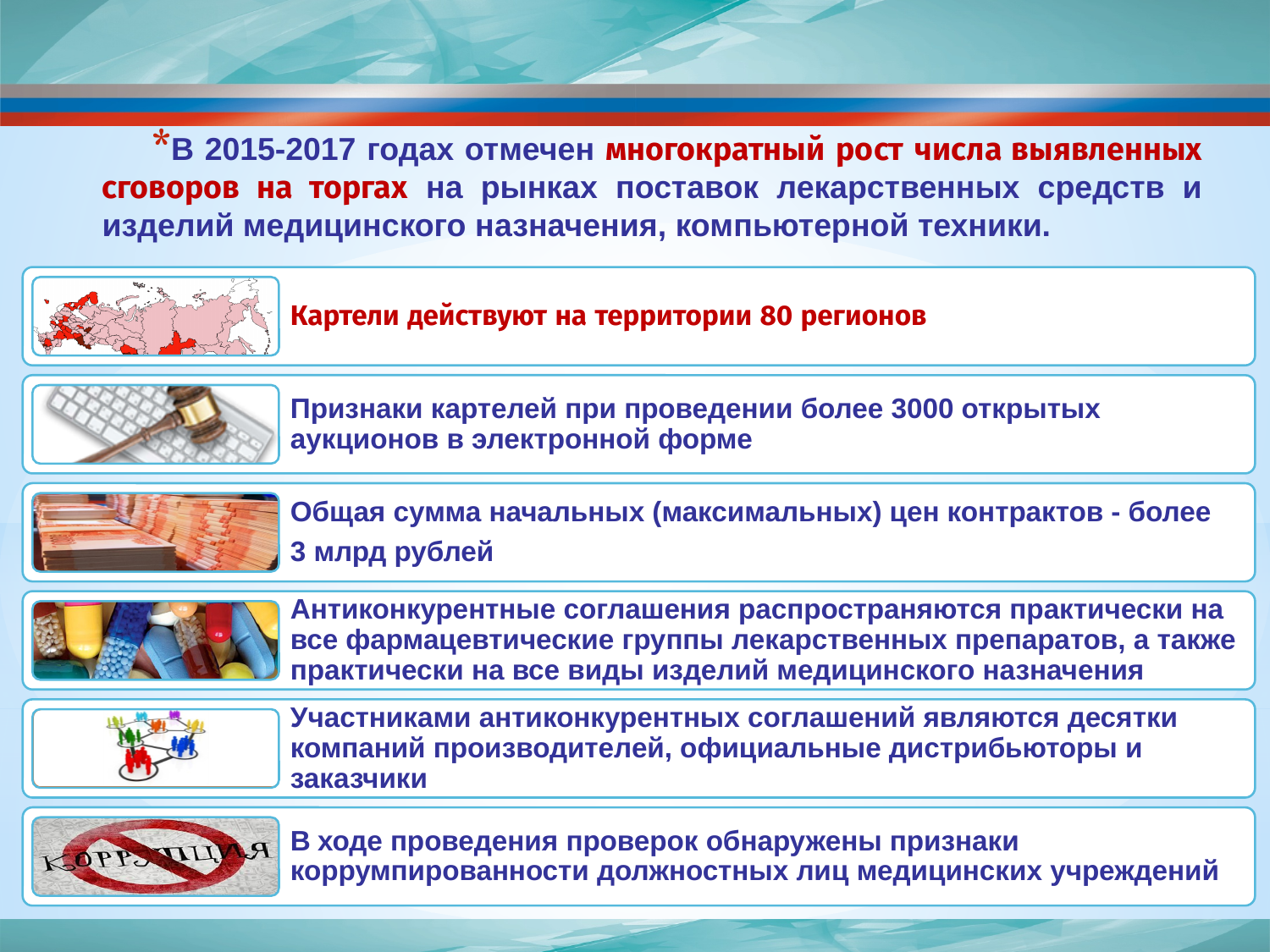

# В 2015-2017 годах отмечен многократный рост числа выявленных сговоров на торгах на рынках поставок лекарственных средств и изделий медицинского назначения, компьютерной техники.
Картели действуют на территории 80 регионов
Признаки картелей при проведении более 3000 открытых аукционов в электронной форме
Общая сумма начальных (максимальных) цен контрактов - более
3 млрд рублей
Антиконкурентные соглашения распространяются практически на все фармацевтические группы лекарственных препаратов, а также практически на все виды изделий медицинского назначения
Участниками антиконкурентных соглашений являются десятки компаний производителей, официальные дистрибьюторы и заказчики
В ходе проведения проверок обнаружены признаки коррумпированности должностных лиц медицинских учреждений
8